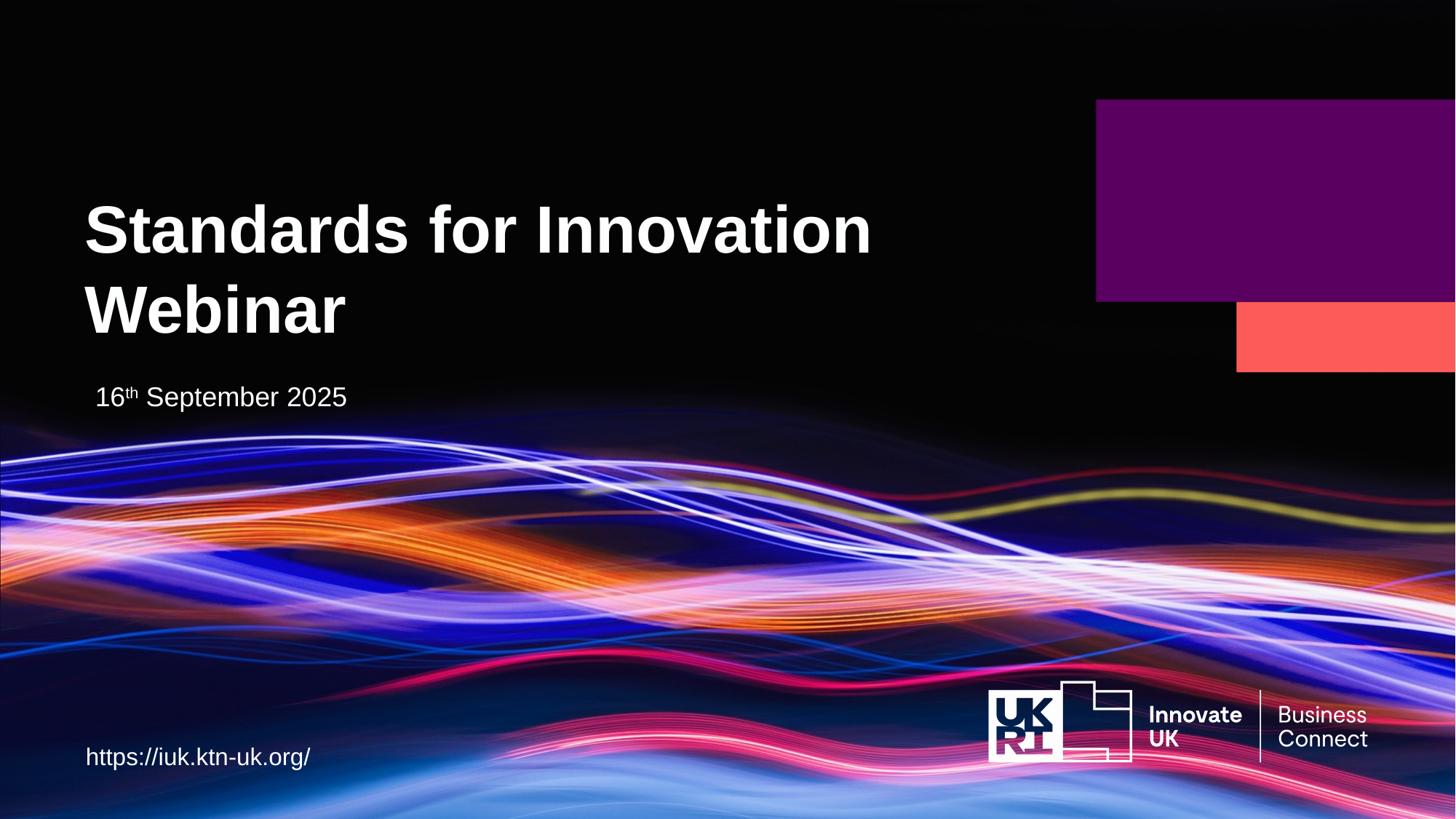

# Standards for Innovation Webinar
16th September 2025